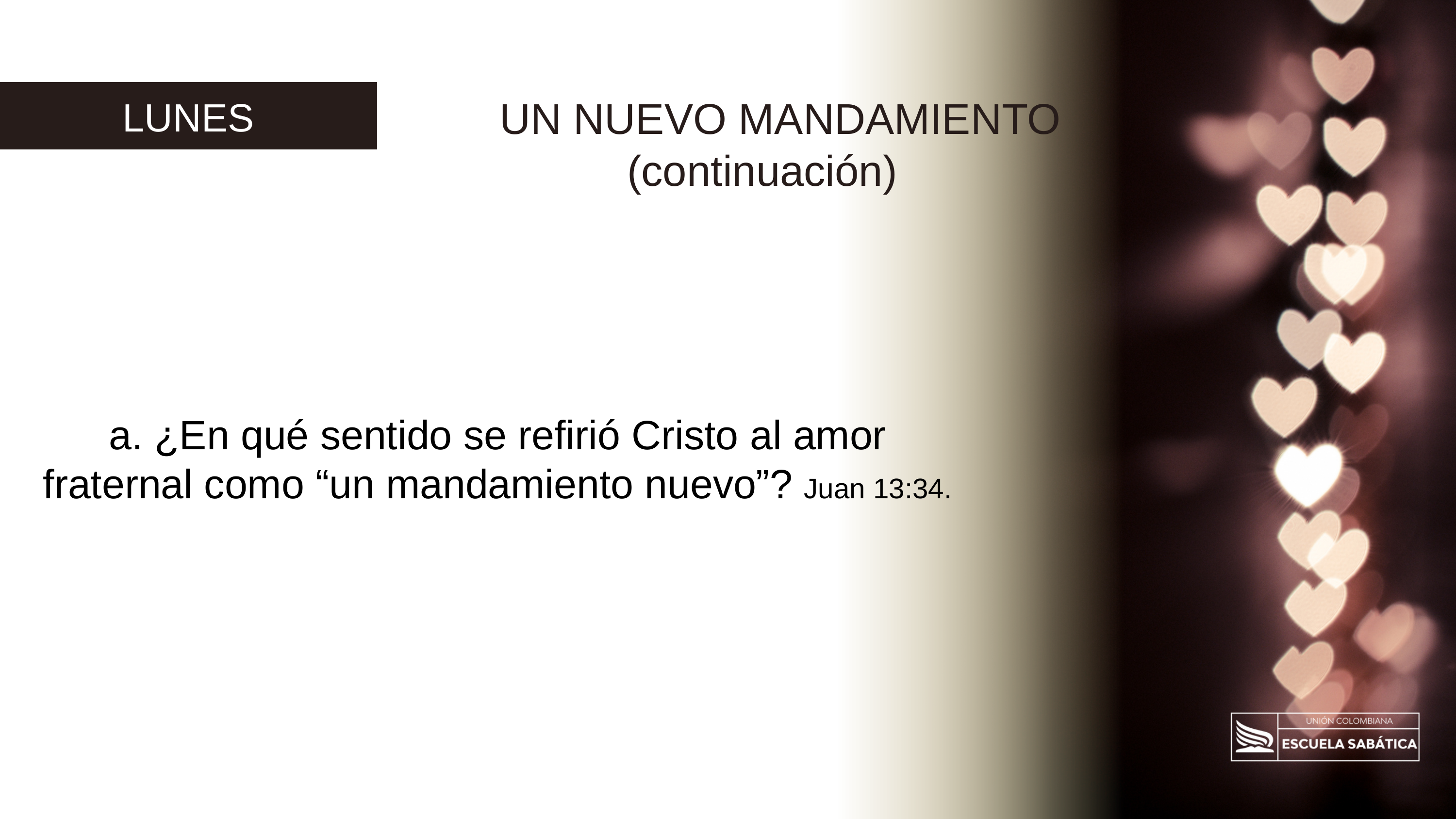

UN NUEVO MANDAMIENTO (continuación)
LUNES
a. ¿En qué sentido se refirió Cristo al amor fraternal como “un mandamiento nuevo”? Juan 13:34.